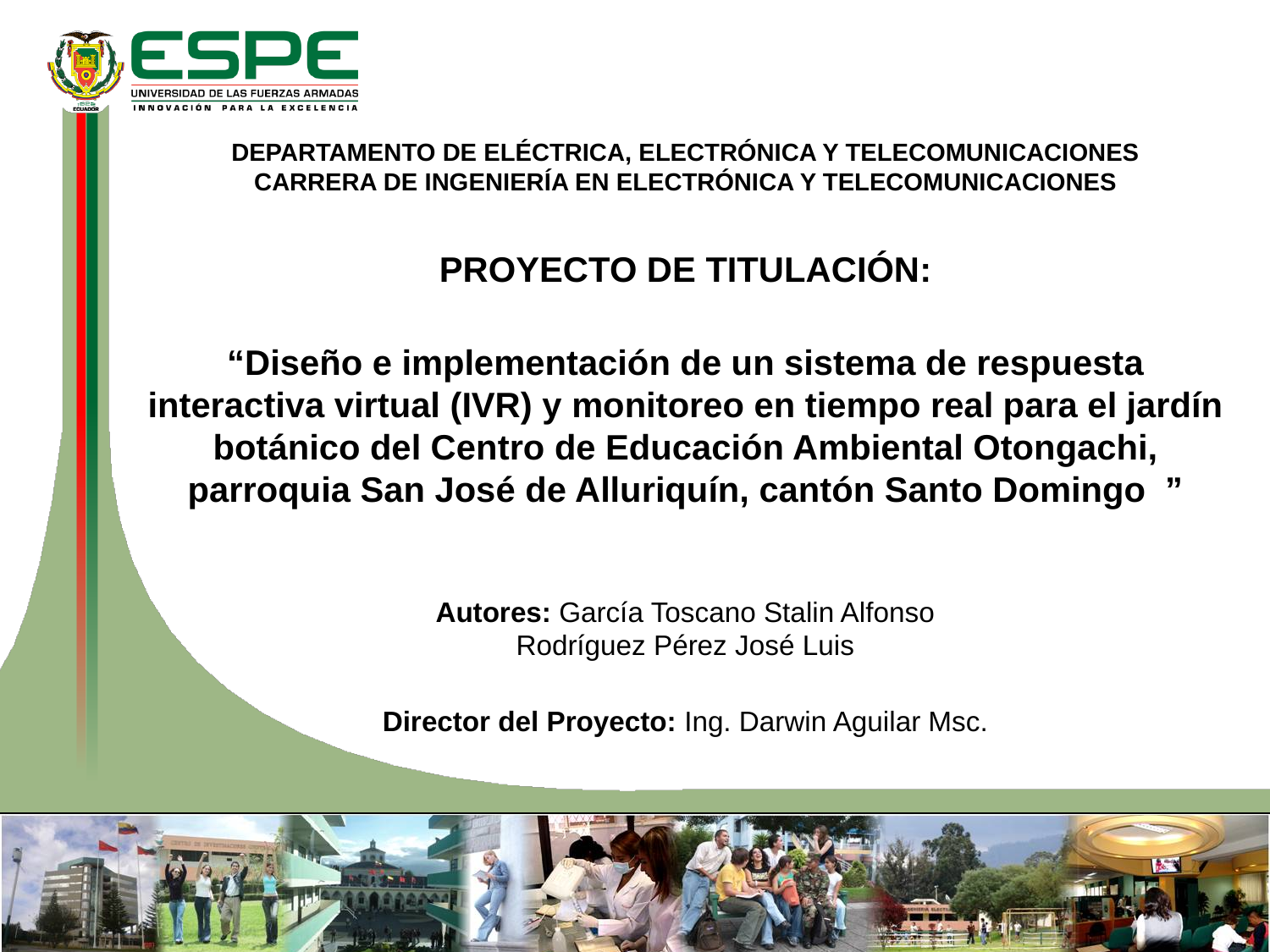

DEPARTAMENTO DE ELÉCTRICA, ELECTRÓNICA Y TELECOMUNICACIONES
CARRERA DE INGENIERÍA EN ELECTRÓNICA Y TELECOMUNICACIONES

PROYECTO DE TITULACIÓN:

“Diseño e implementación de un sistema de respuesta interactiva virtual (IVR) y monitoreo en tiempo real para el jardín botánico del Centro de Educación Ambiental Otongachi, parroquia San José de Alluriquín, cantón Santo Domingo  ”

Autores: García Toscano Stalin Alfonso
Rodríguez Pérez José Luis

Director del Proyecto: Ing. Darwin Aguilar Msc.